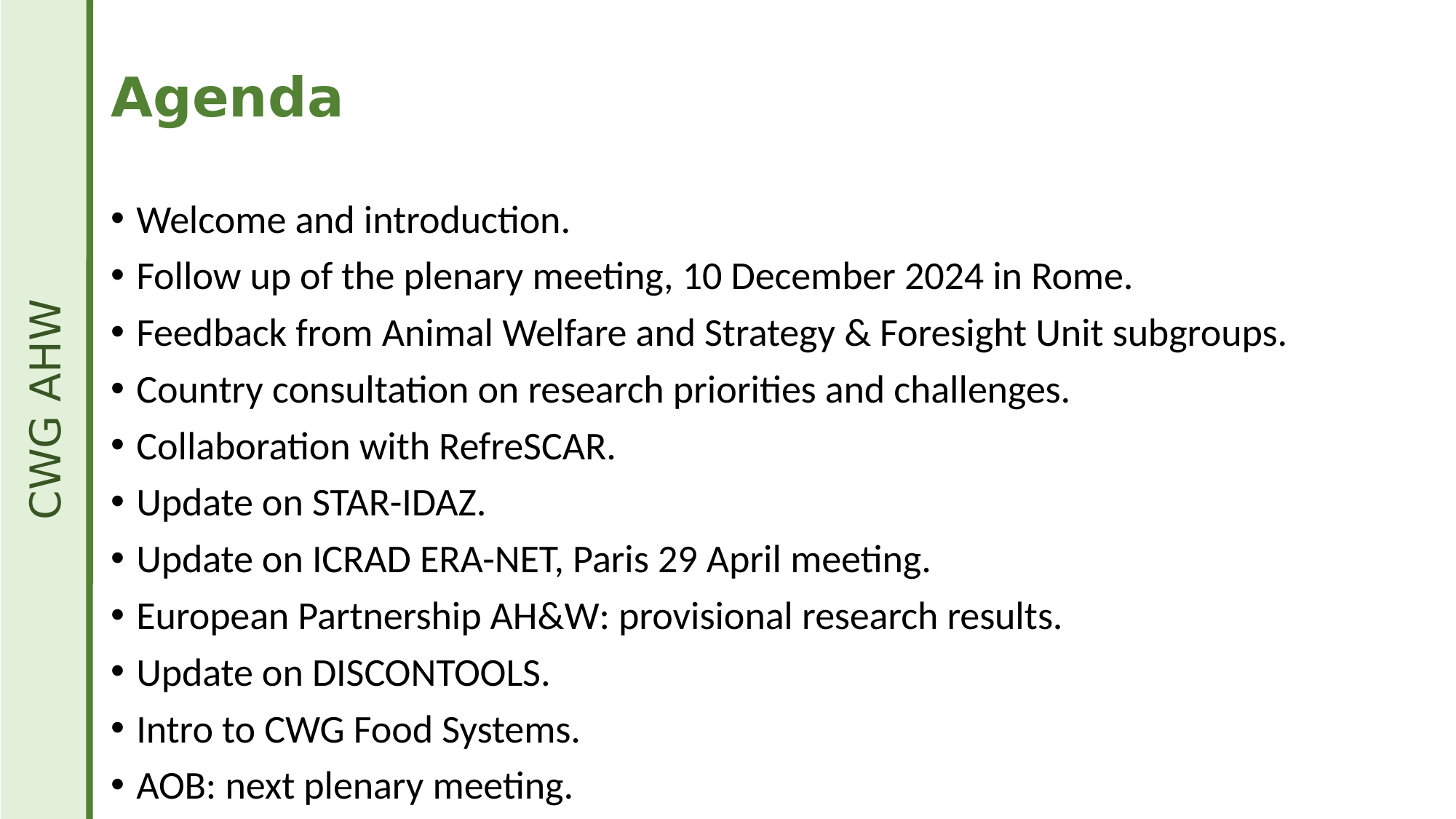

# Agenda
Welcome and introduction.
Follow up of the plenary meeting, 10 December 2024 in Rome.
Feedback from Animal Welfare and Strategy & Foresight Unit subgroups.
Country consultation on research priorities and challenges.
Collaboration with RefreSCAR.
Update on STAR-IDAZ.
Update on ICRAD ERA-NET, Paris 29 April meeting.
European Partnership AH&W: provisional research results.
Update on DISCONTOOLS.
Intro to CWG Food Systems.
AOB: next plenary meeting.